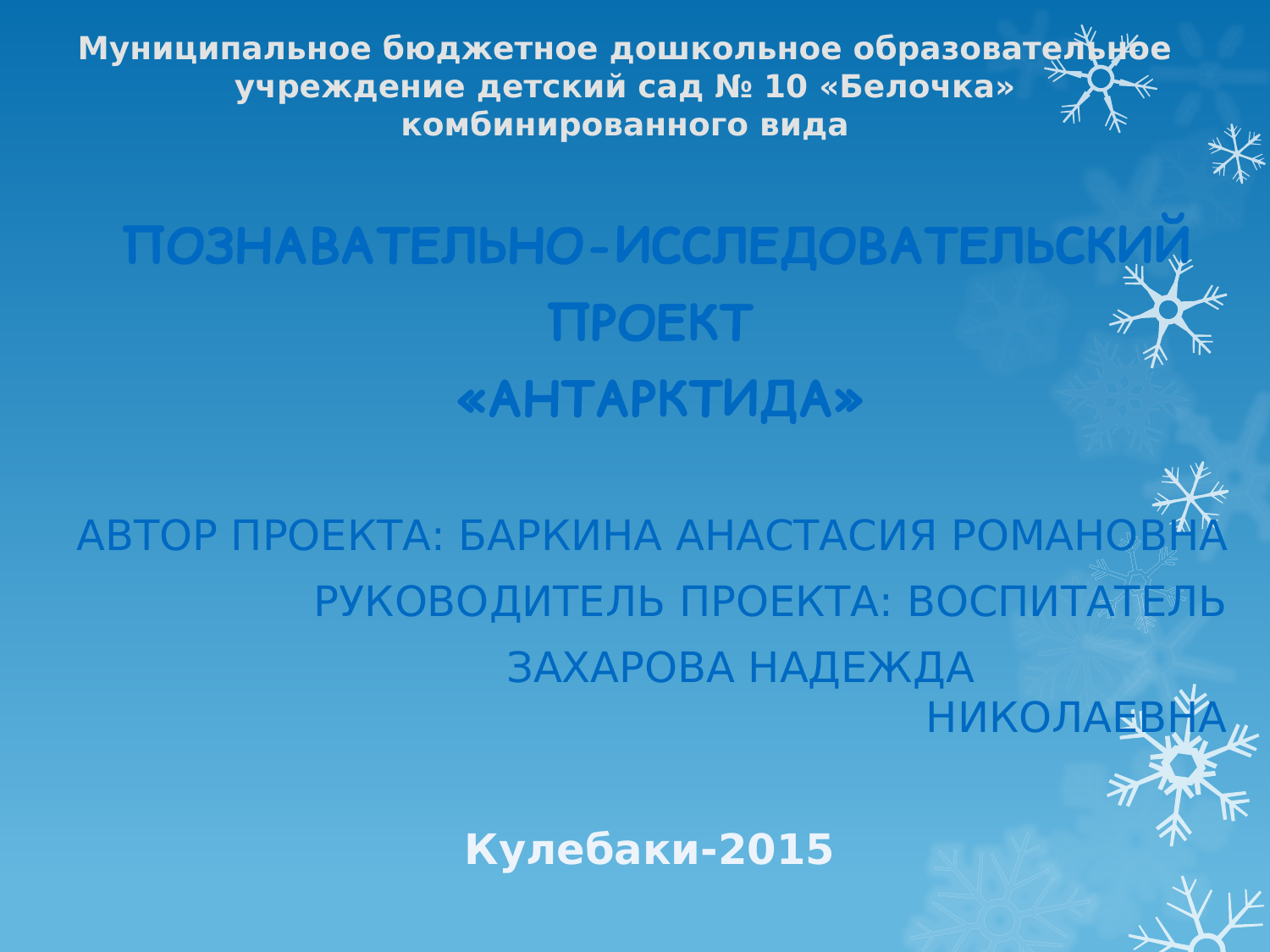

# Муниципальное бюджетное дошкольное образовательное учреждение детский сад № 10 «Белочка» комбинированного вида
  Познавательно-исследовательский
проект
 «Антарктида»

Автор проекта: Баркина Анастасия Романовна
Руководитель проекта: воспитатель
                                Захарова Надежда                          Николаевна

Кулебаки-2015